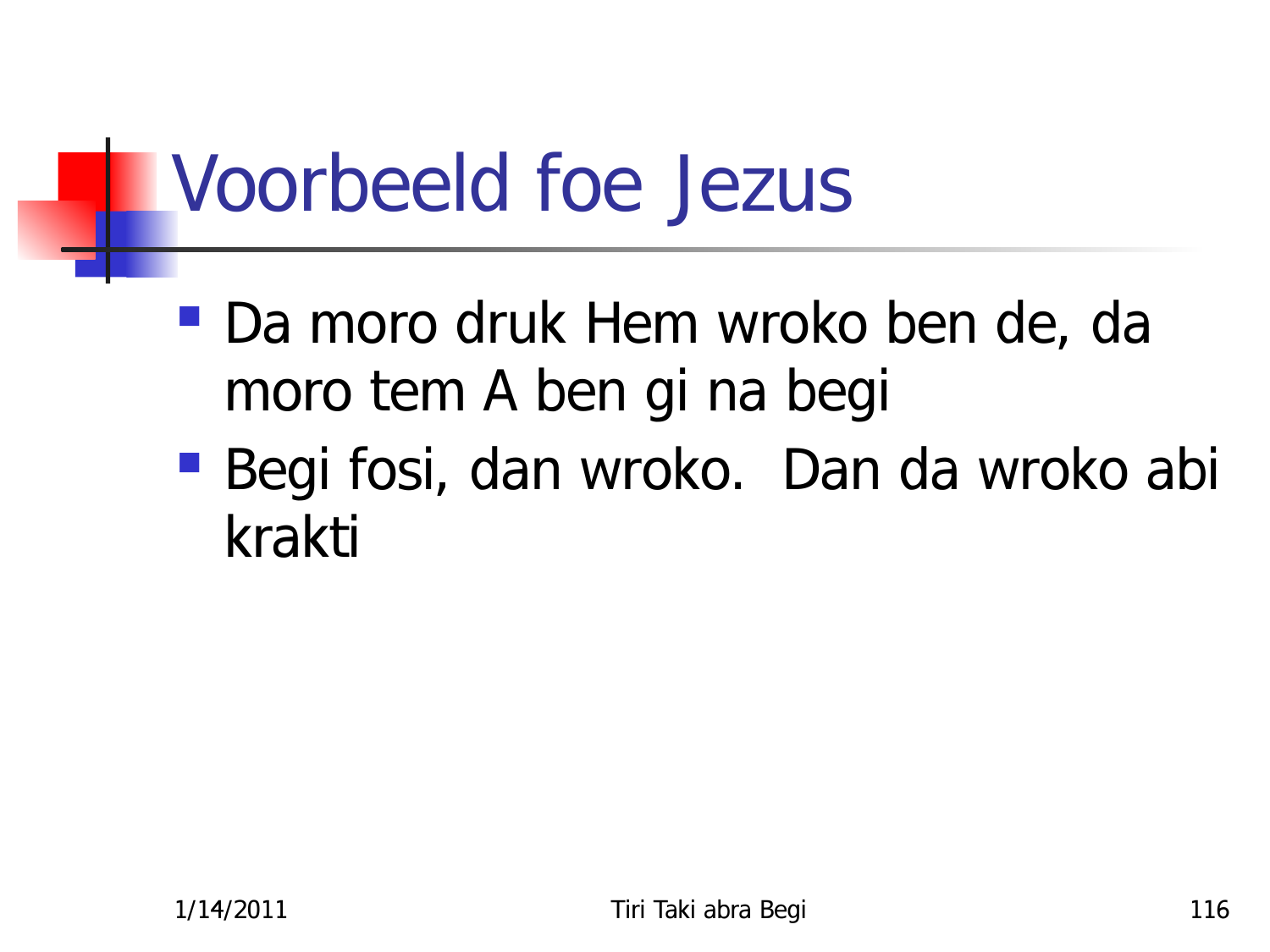

# Voorbeeld foe Jezus
Da moro druk Hem wroko ben de, da moro tem A ben gi na begi
Begi fosi, dan wroko.  Dan da wroko abi krakti
1/14/2011
Tiri Taki abra Begi
116